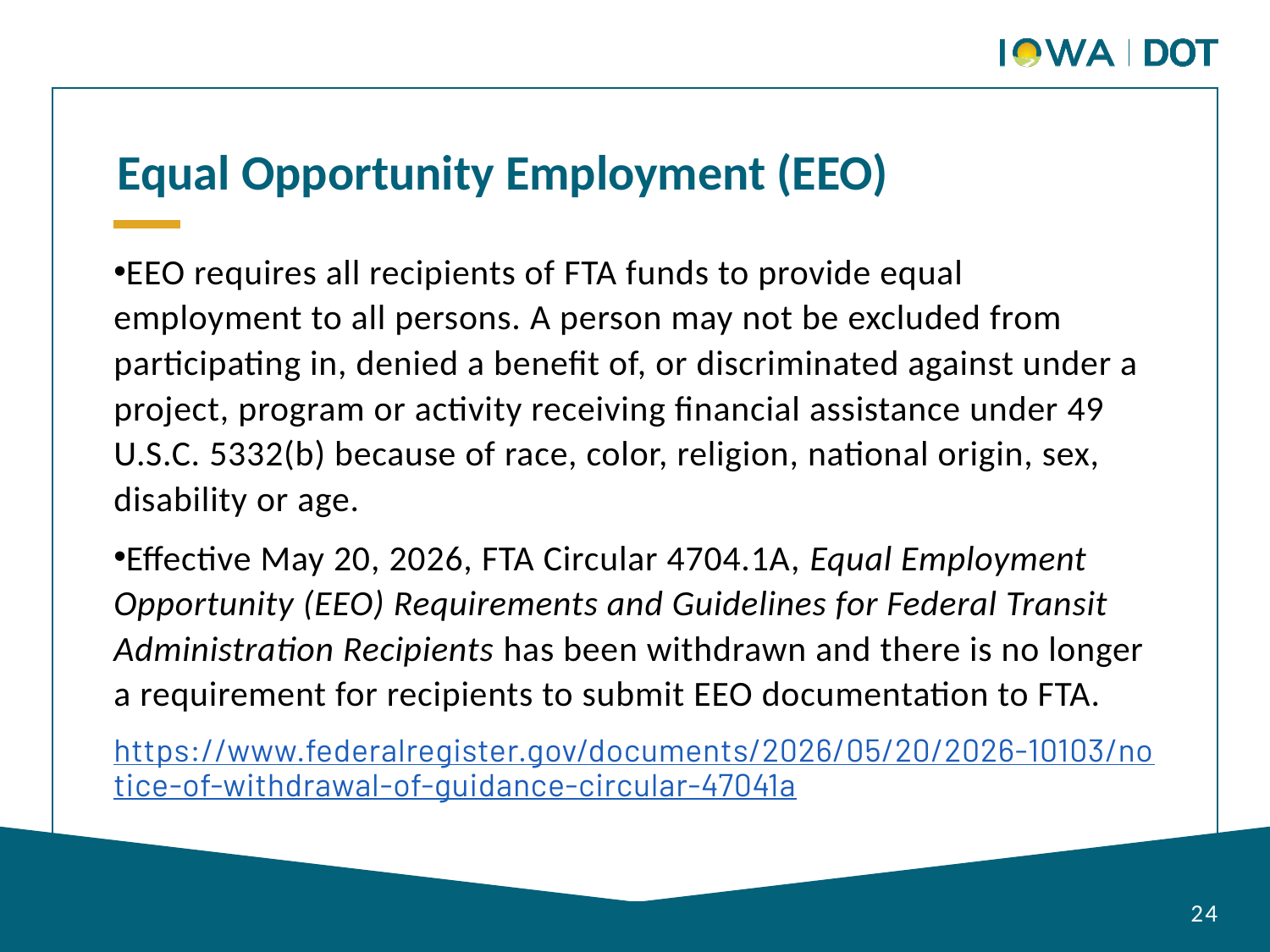

Equal Opportunity Employment (EEO)
EEO requires all recipients of FTA funds to provide equal employment to all persons. A person may not be excluded from participating in, denied a benefit of, or discriminated against under a project, program or activity receiving financial assistance under 49 U.S.C. 5332(b) because of race, color, religion, national origin, sex, disability or age.
Effective May 20, 2026, FTA Circular 4704.1A, Equal Employment Opportunity (EEO) Requirements and Guidelines for Federal Transit Administration Recipients has been withdrawn and there is no longer a requirement for recipients to submit EEO documentation to FTA.
https://www.federalregister.gov/documents/2026/05/20/2026-10103/notice-of-withdrawal-of-guidance-circular-47041a